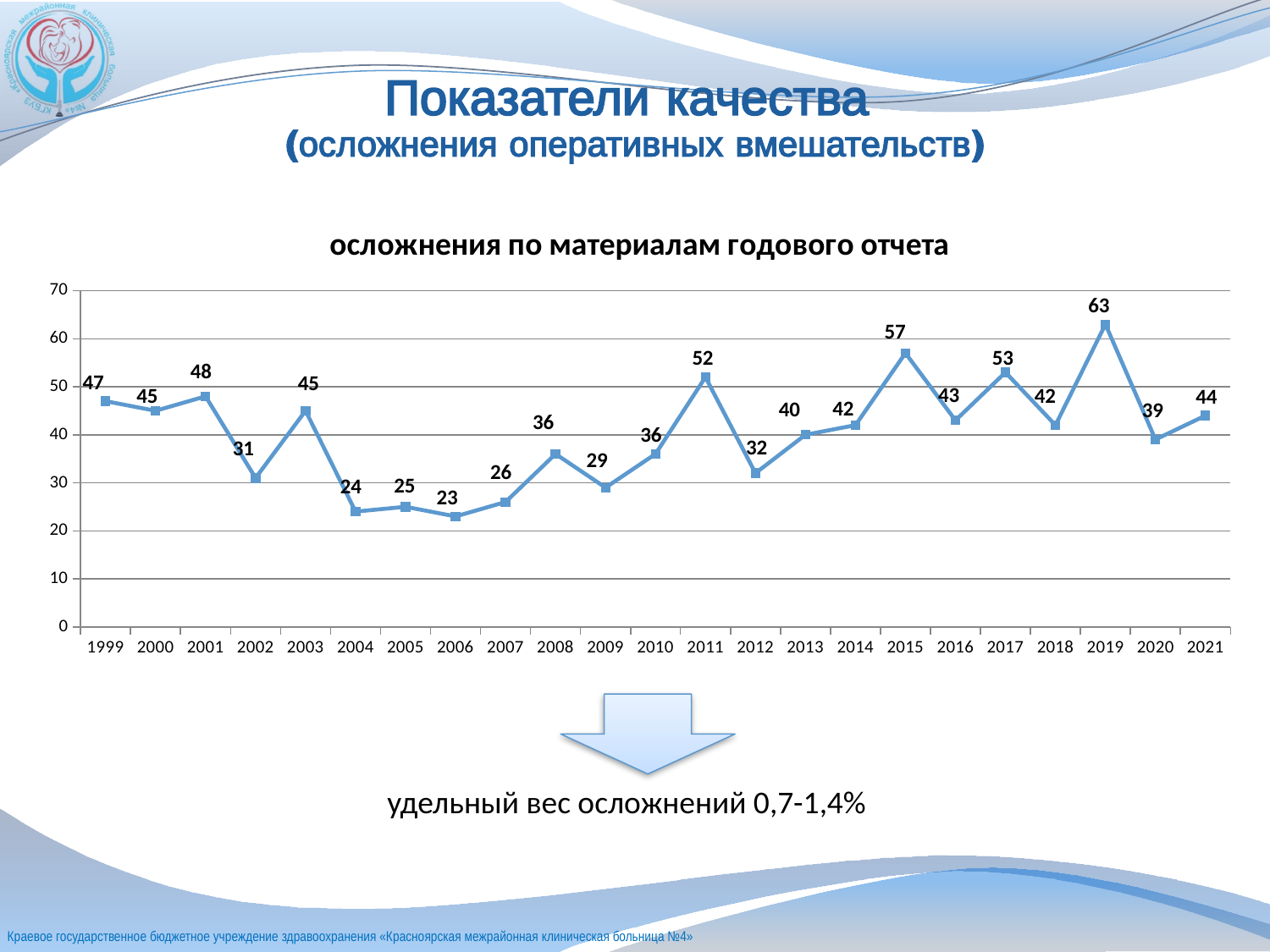

# Показатели качества (осложнения оперативных вмешательств)

### Chart: осложнения по материалам годового отчета

| Category | осложнения |
|---|---|
| 1999 | 47.0 |
| 2000 | 45.0 |
| 2001 | 48.0 |
| 2002 | 31.0 |
| 2003 | 45.0 |
| 2004 | 24.0 |
| 2005 | 25.0 |
| 2006 | 23.0 |
| 2007 | 26.0 |
| 2008 | 36.0 |
| 2009 | 29.0 |
| 2010 | 36.0 |
| 2011 | 52.0 |
| 2012 | 32.0 |
| 2013 | 40.0 |
| 2014 | 42.0 |
| 2015 | 57.0 |
| 2016 | 43.0 |
| 2017 | 53.0 |
| 2018 | 42.0 |
| 2019 | 63.0 |
| 2020 | 39.0 |
| 2021 | 44.0 |
удельный вес осложнений 0,7-1,4%